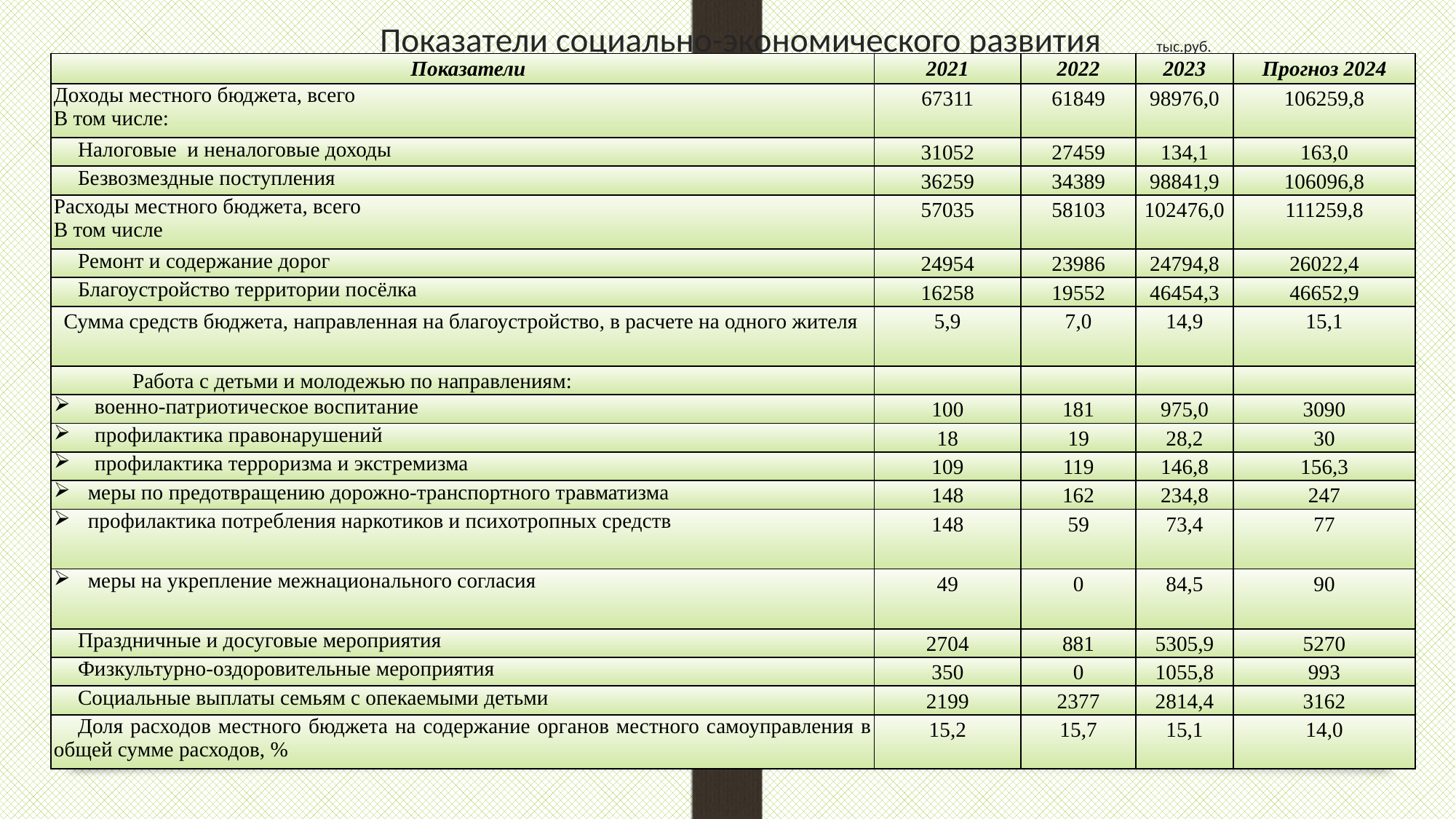

# Показатели социально-экономического развития       тыс.руб.
| Показатели | 2021 | 2022 | 2023 | Прогноз 2024 |
| --- | --- | --- | --- | --- |
| Доходы местного бюджета, всего В том числе: | 67311 | 61849 | 98976,0 | 106259,8 |
| Налоговые и неналоговые доходы | 31052 | 27459 | 134,1 | 163,0 |
| Безвозмездные поступления | 36259 | 34389 | 98841,9 | 106096,8 |
| Расходы местного бюджета, всего В том числе | 57035 | 58103 | 102476,0 | 111259,8 |
| Ремонт и содержание дорог | 24954 | 23986 | 24794,8 | 26022,4 |
| Благоустройство территории посёлка | 16258 | 19552 | 46454,3 | 46652,9 |
| Сумма средств бюджета, направленная на благоустройство, в расчете на одного жителя | 5,9 | 7,0 | 14,9 | 15,1 |
| Работа с детьми и молодежью по направлениям: |  |  |  |  |
| военно-патриотическое воспитание | 100 | 181 | 975,0 | 3090 |
| профилактика правонарушений | 18 | 19 | 28,2 | 30 |
| профилактика терроризма и экстремизма | 109 | 119 | 146,8 | 156,3 |
| меры по предотвращению дорожно-транспортного травматизма | 148 | 162 | 234,8 | 247 |
| профилактика потребления наркотиков и психотропных средств | 148 | 59 | 73,4 | 77 |
| меры на укрепление межнационального согласия | 49 | 0 | 84,5 | 90 |
| Праздничные и досуговые мероприятия | 2704 | 881 | 5305,9 | 5270 |
| Физкультурно-оздоровительные мероприятия | 350 | 0 | 1055,8 | 993 |
| Социальные выплаты семьям с опекаемыми детьми | 2199 | 2377 | 2814,4 | 3162 |
| Доля расходов местного бюджета на содержание органов местного самоуправления в общей сумме расходов, % | 15,2 | 15,7 | 15,1 | 14,0 |